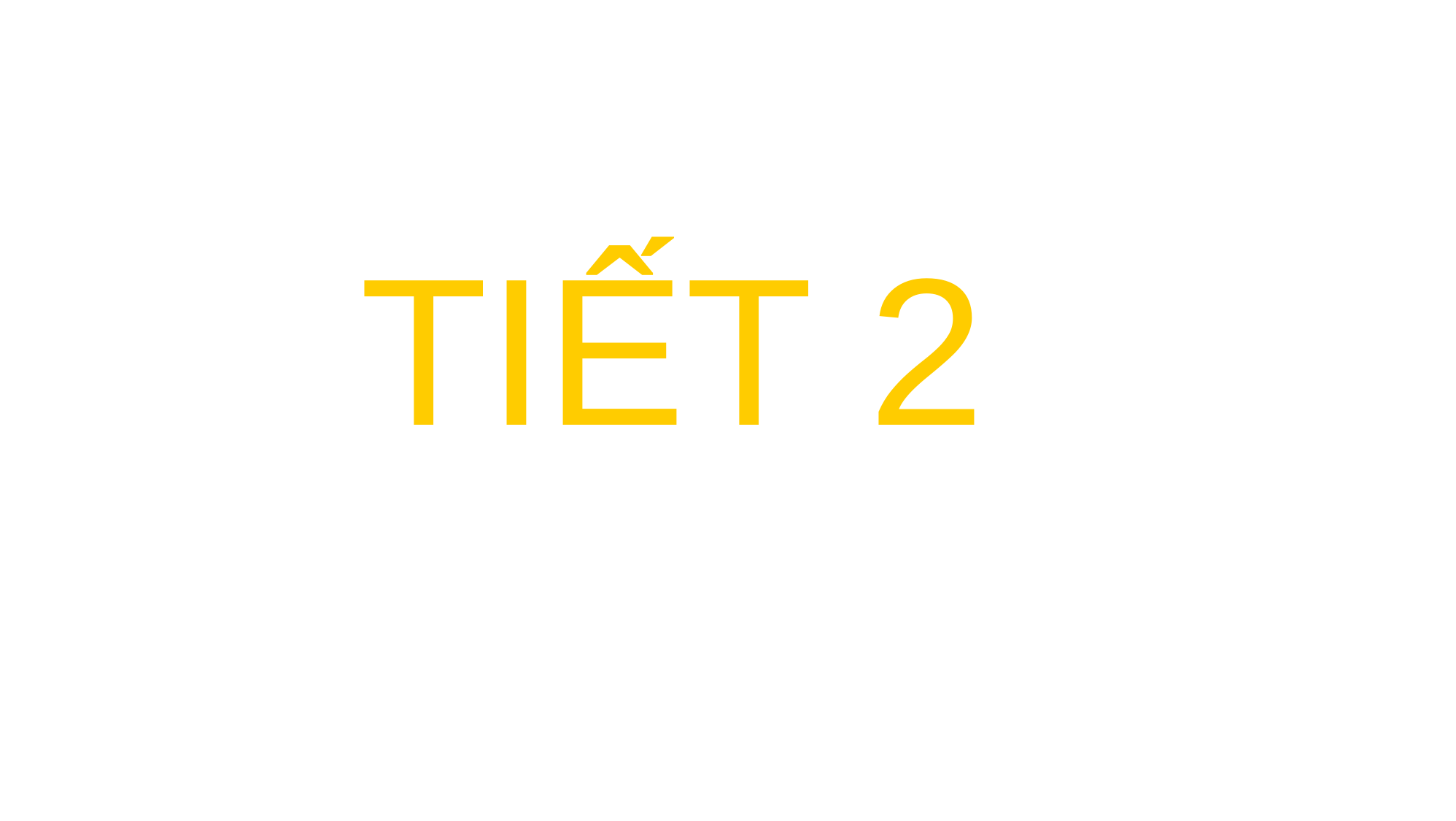

Bµi
em  eâm   im  um
TIẾT 2